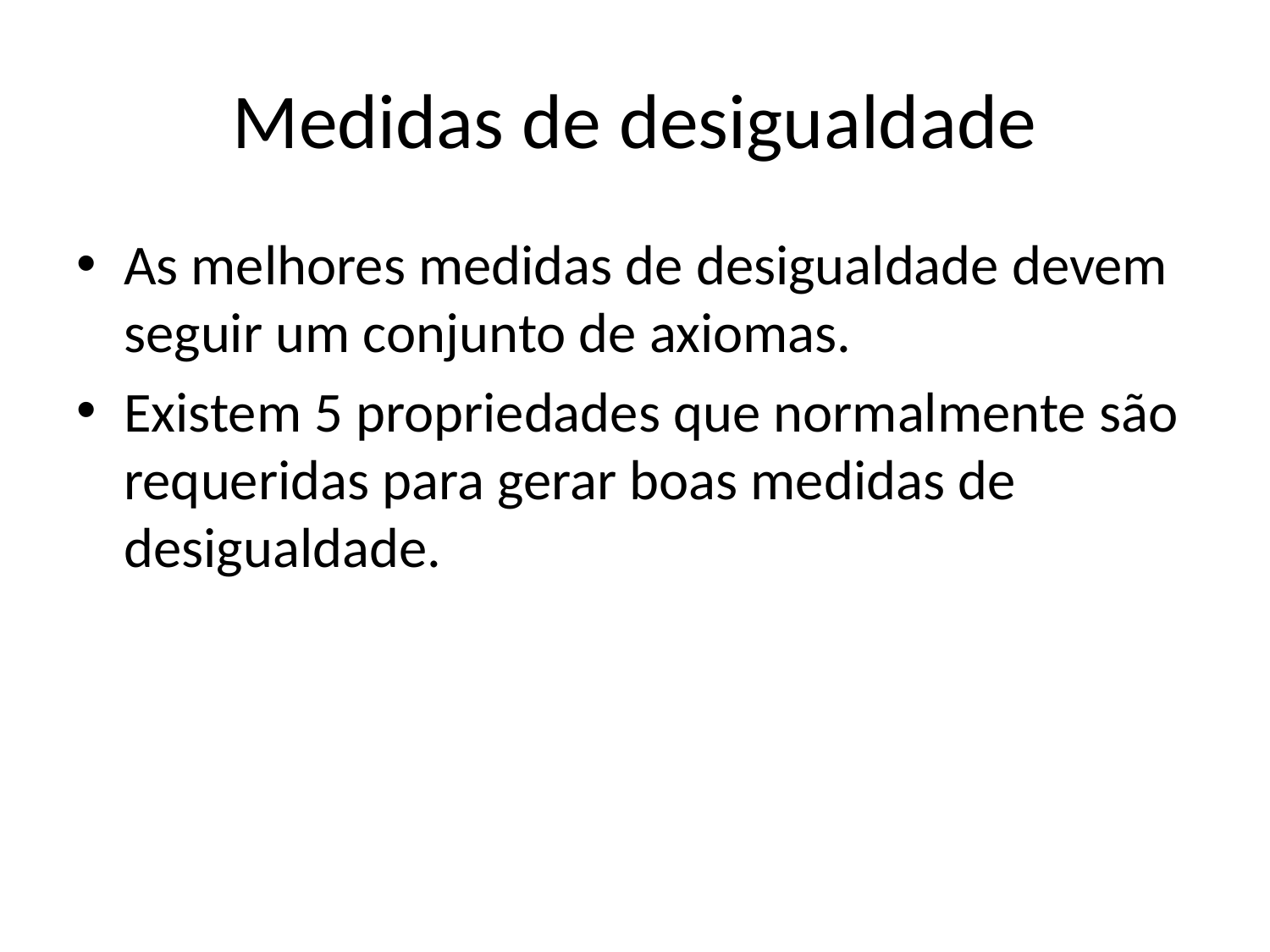

# Medidas de desigualdade
As melhores medidas de desigualdade devem seguir um conjunto de axiomas.
Existem 5 propriedades que normalmente são requeridas para gerar boas medidas de desigualdade.